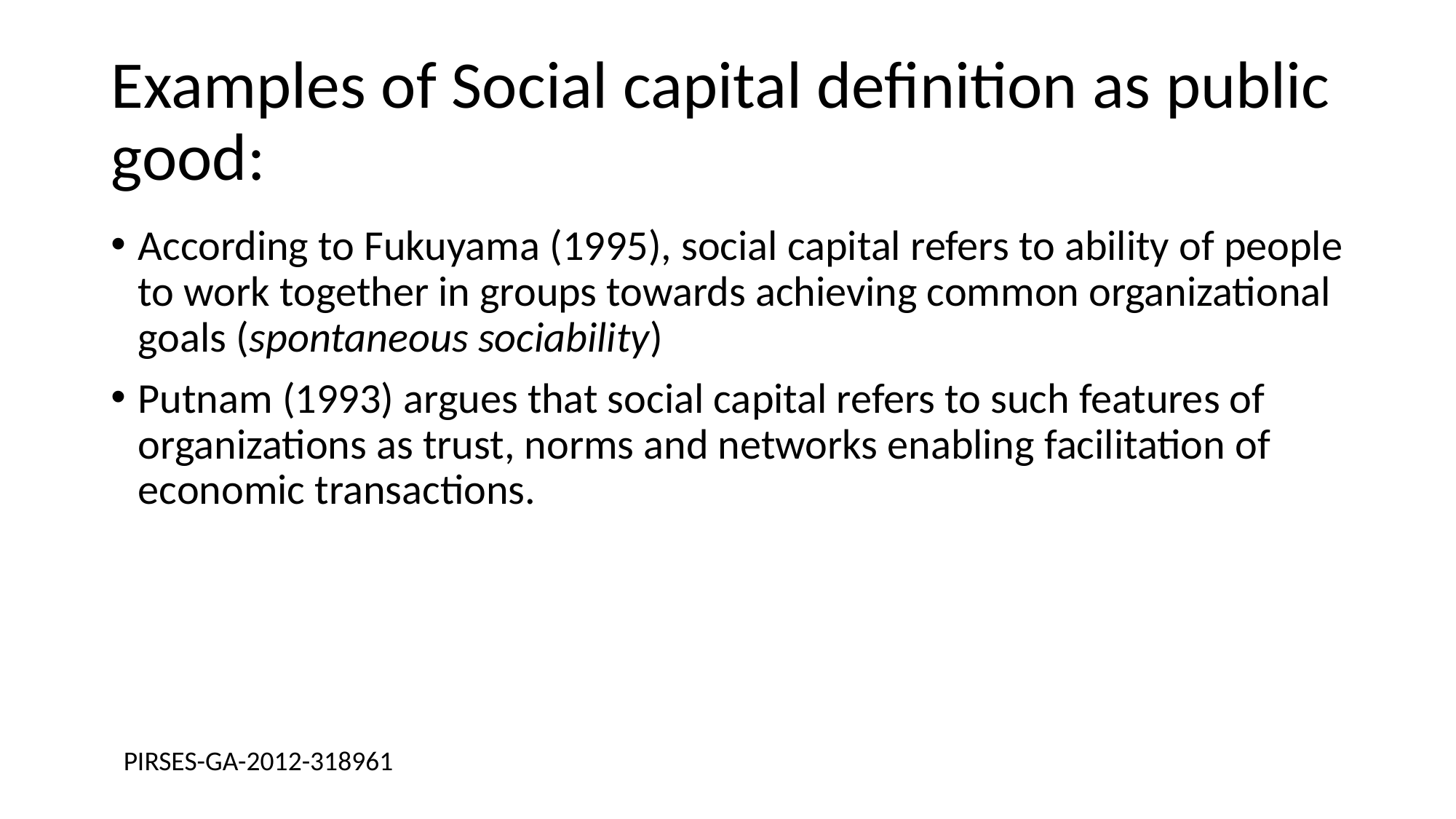

# Examples of Social capital definition as public good:
According to Fukuyama (1995), social capital refers to ability of people to work together in groups towards achieving common organizational goals (spontaneous sociability)
Putnam (1993) argues that social capital refers to such features of organizations as trust, norms and networks enabling facilitation of economic transactions.
PIRSES-GA-2012-318961